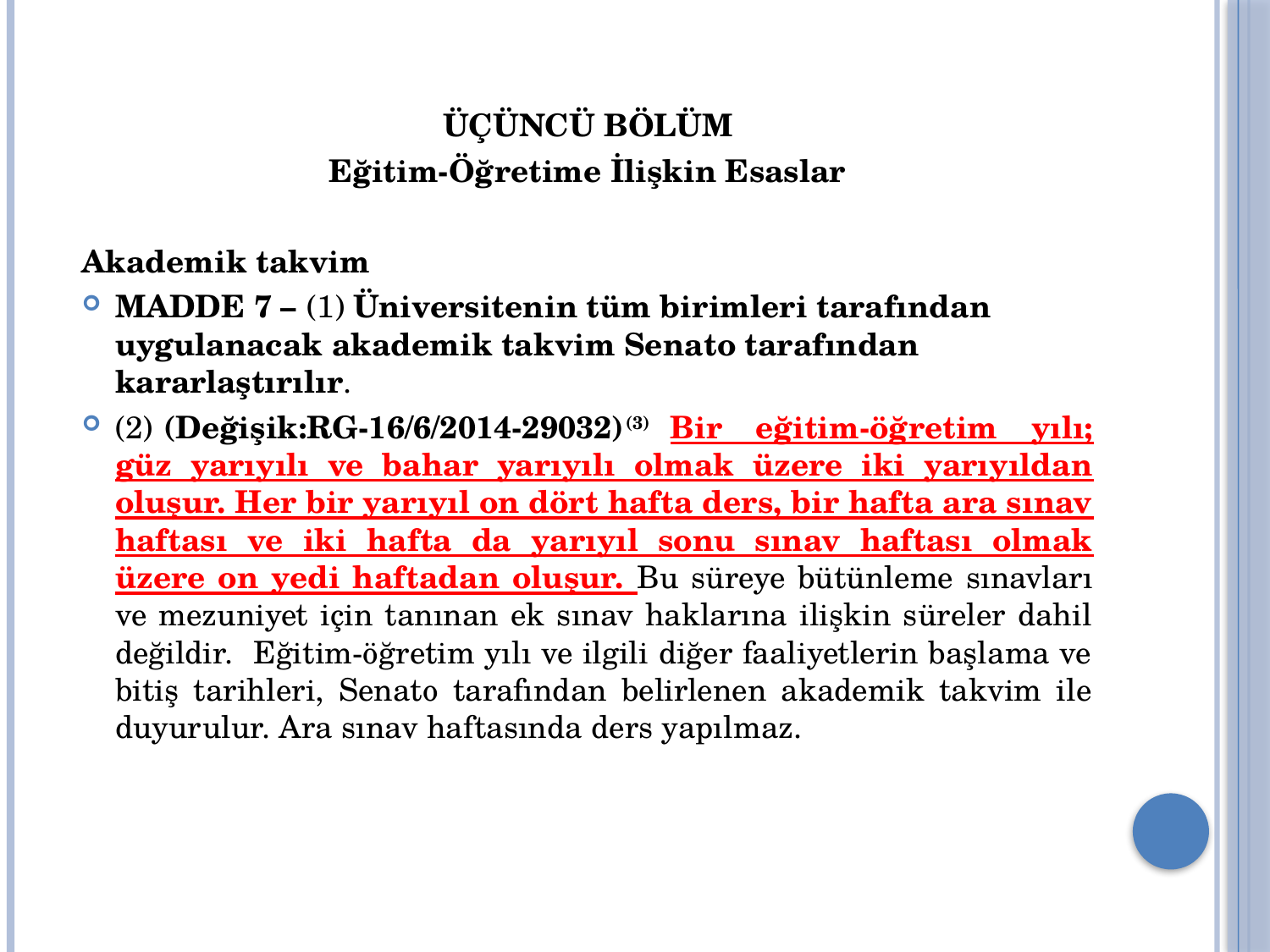

ÜÇÜNCÜ BÖLÜM
Eğitim-Öğretime İlişkin Esaslar

Akademik takvim
MADDE 7 – (1) Üniversitenin tüm birimleri tarafından uygulanacak akademik takvim Senato tarafından kararlaştırılır.
(2) (Değişik:RG-16/6/2014-29032)(3)  Bir eğitim-öğretim yılı; güz yarıyılı ve bahar yarıyılı olmak üzere iki yarıyıldan oluşur. Her bir yarıyıl on dört hafta ders, bir hafta ara sınav haftası ve iki hafta da yarıyıl sonu sınav haftası olmak üzere on yedi haftadan oluşur. Bu süreye bütünleme sınavları ve mezuniyet için tanınan ek sınav haklarına ilişkin süreler dahil değildir.  Eğitim-öğretim yılı ve ilgili diğer faaliyetlerin başlama ve bitiş tarihleri, Senato tarafından belirlenen akademik takvim ile duyurulur. Ara sınav haftasında ders yapılmaz.